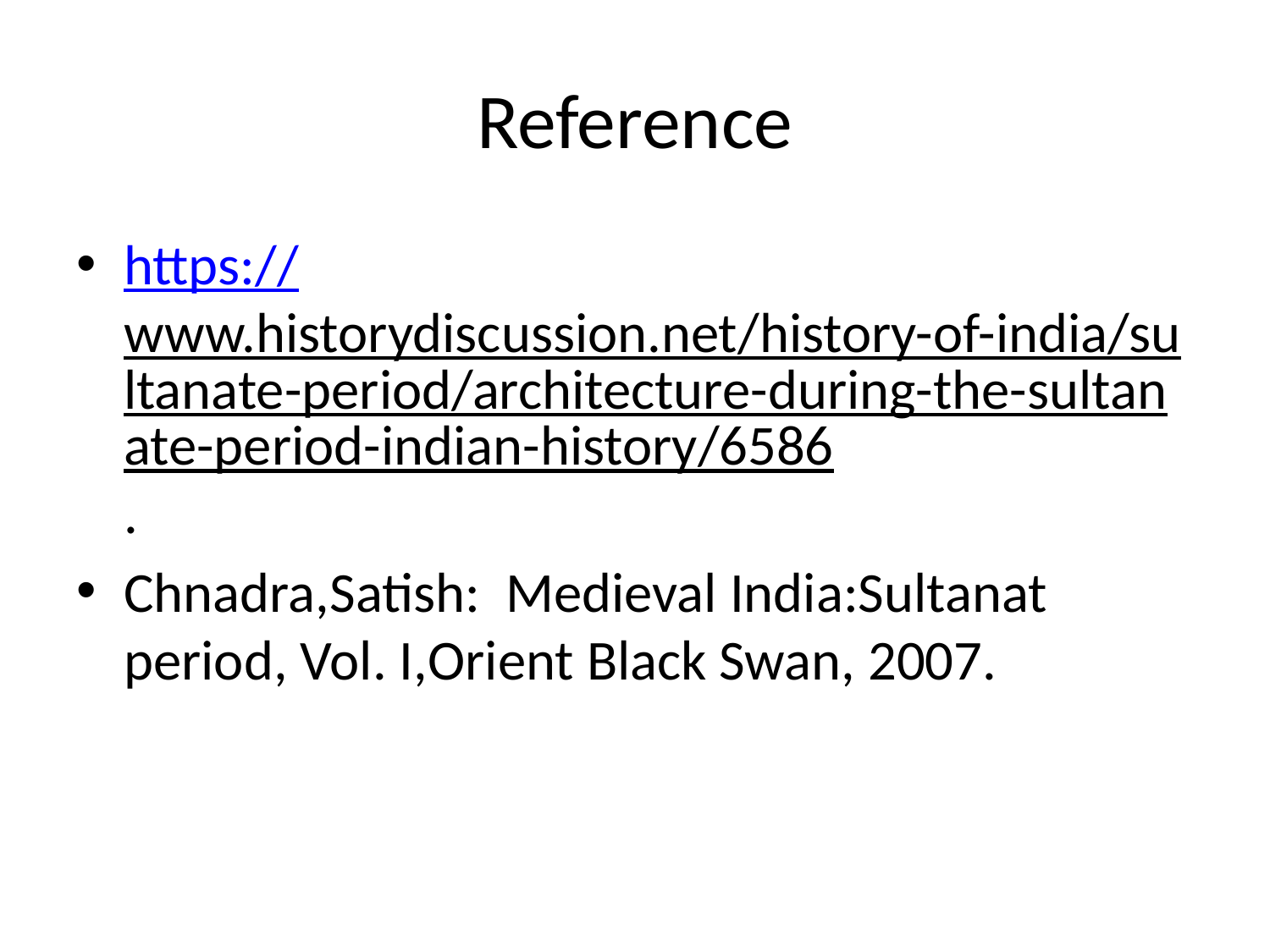

# Reference
https://www.historydiscussion.net/history-of-india/sultanate-period/architecture-during-the-sultanate-period-indian-history/6586.
Chnadra,Satish:  Medieval India:Sultanat period, Vol. I,Orient Black Swan, 2007.